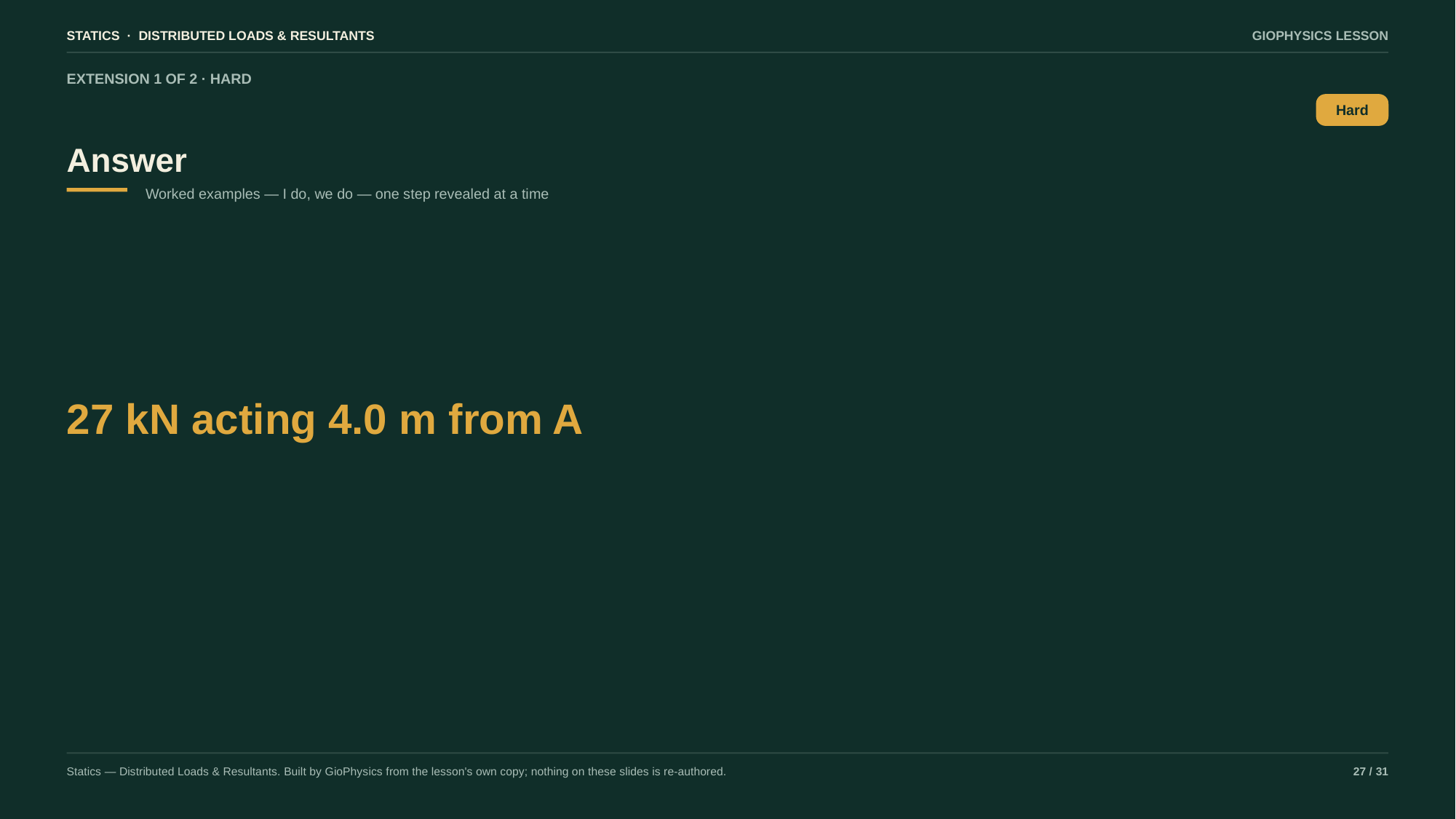

STATICS  ·  DISTRIBUTED LOADS & RESULTANTS
GIOPHYSICS LESSON

EXTENSION 1 OF 2 · HARD
Answer

Hard
Worked examples — I do, we do — one step revealed at a time

27 kN acting 4.0 m from A

Statics — Distributed Loads & Resultants. Built by GioPhysics from the lesson's own copy; nothing on these slides is re-authored.
27 / 31